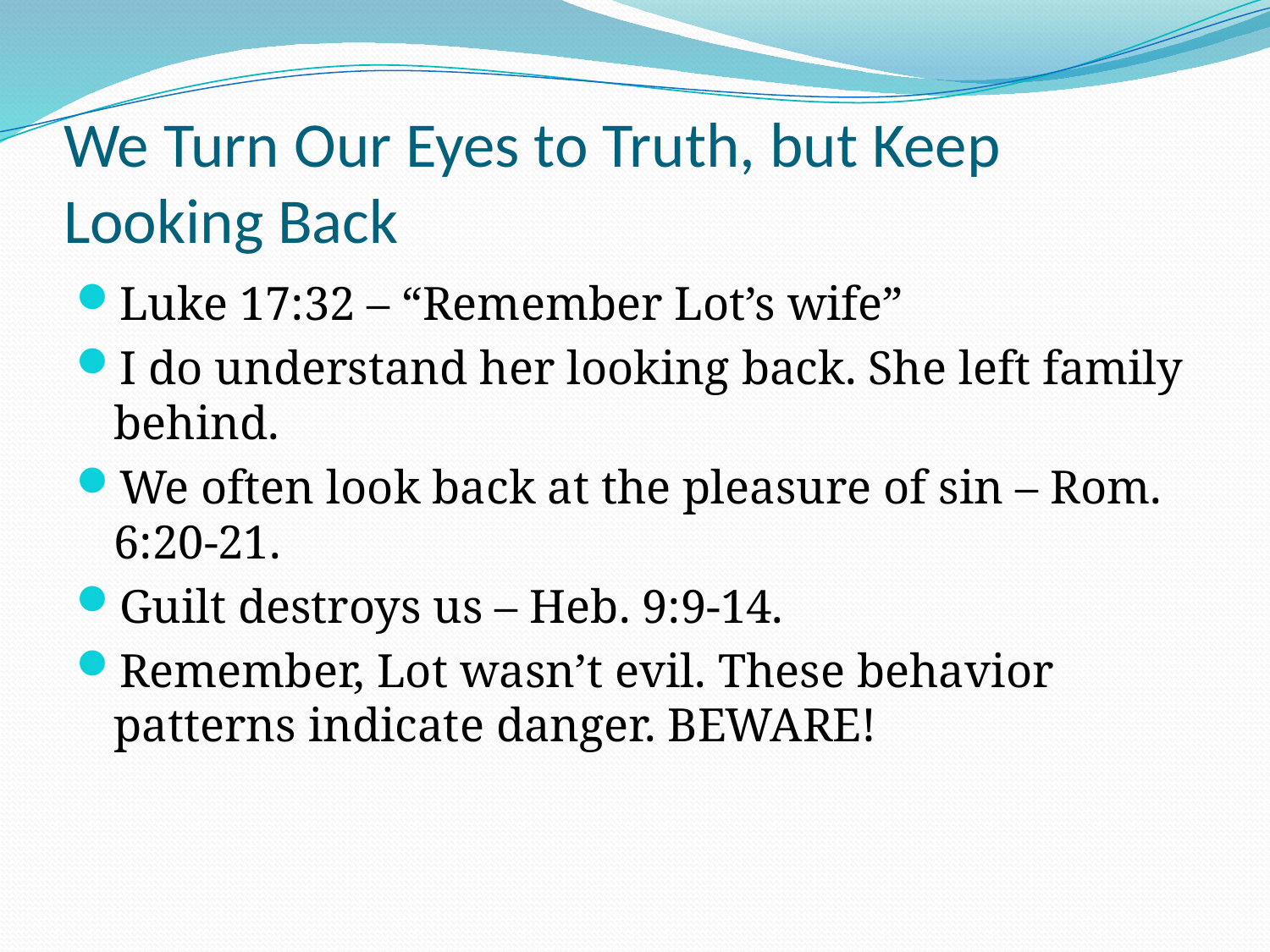

# We Turn Our Eyes to Truth, but Keep Looking Back
Luke 17:32 – “Remember Lot’s wife”
I do understand her looking back. She left family behind.
We often look back at the pleasure of sin – Rom. 6:20-21.
Guilt destroys us – Heb. 9:9-14.
Remember, Lot wasn’t evil. These behavior patterns indicate danger. BEWARE!